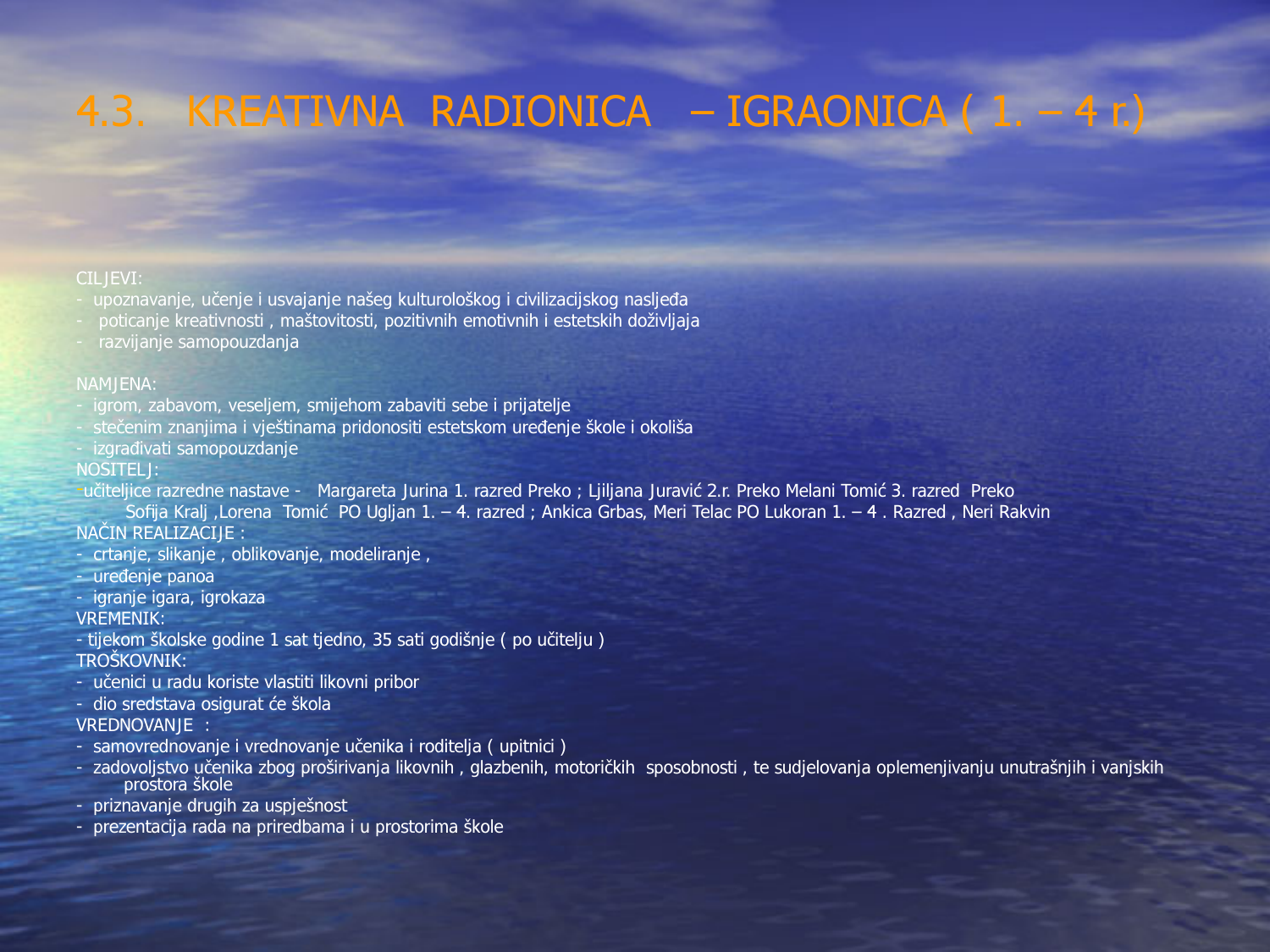

4.3.   KREATIVNA  RADIONICA   – IGRAONICA ( 1. – 4 r.)
CILJEVI:
-  upoznavanje, učenje i usvajanje našeg kulturološkog i civilizacijskog nasljeđa
-   poticanje kreativnosti , maštovitosti, pozitivnih emotivnih i estetskih doživljaja
-   razvijanje samopouzdanja

NAMJENA:
-  igrom, zabavom, veseljem, smijehom zabaviti sebe i prijatelje
-  stečenim znanjima i vještinama pridonositi estetskom uređenje škole i okoliša
-  izgrađivati samopouzdanje
NOSITELJ:
učiteljice razredne nastave -   Margareta Jurina 1. razred Preko ; Ljiljana Juravić 2.r. Preko Melani Tomić 3. razred  Preko
         Sofija Kralj ,Lorena  Tomić  PO Ugljan 1. – 4. razred ; Ankica Grbas, Meri Telac PO Lukoran 1. – 4 . Razred , Neri Rakvin
NAČIN REALIZACIJE :
-  crtanje, slikanje , oblikovanje, modeliranje ,
-  uređenje panoa
-  igranje igara, igrokaza
VREMENIK:
- tijekom školske godine 1 sat tjedno, 35 sati godišnje ( po učitelju )
TROŠKOVNIK:
-  učenici u radu koriste vlastiti likovni pribor
-  dio sredstava osigurat će škola
VREDNOVANJE  :
-  samovrednovanje i vrednovanje učenika i roditelja ( upitnici )
-  zadovoljstvo učenika zbog proširivanja likovnih , glazbenih, motoričkih  sposobnosti , te sudjelovanja oplemenjivanju unutrašnjih i vanjskih prostora škole
-  priznavanje drugih za uspješnost
-  prezentacija rada na priredbama i u prostorima škole